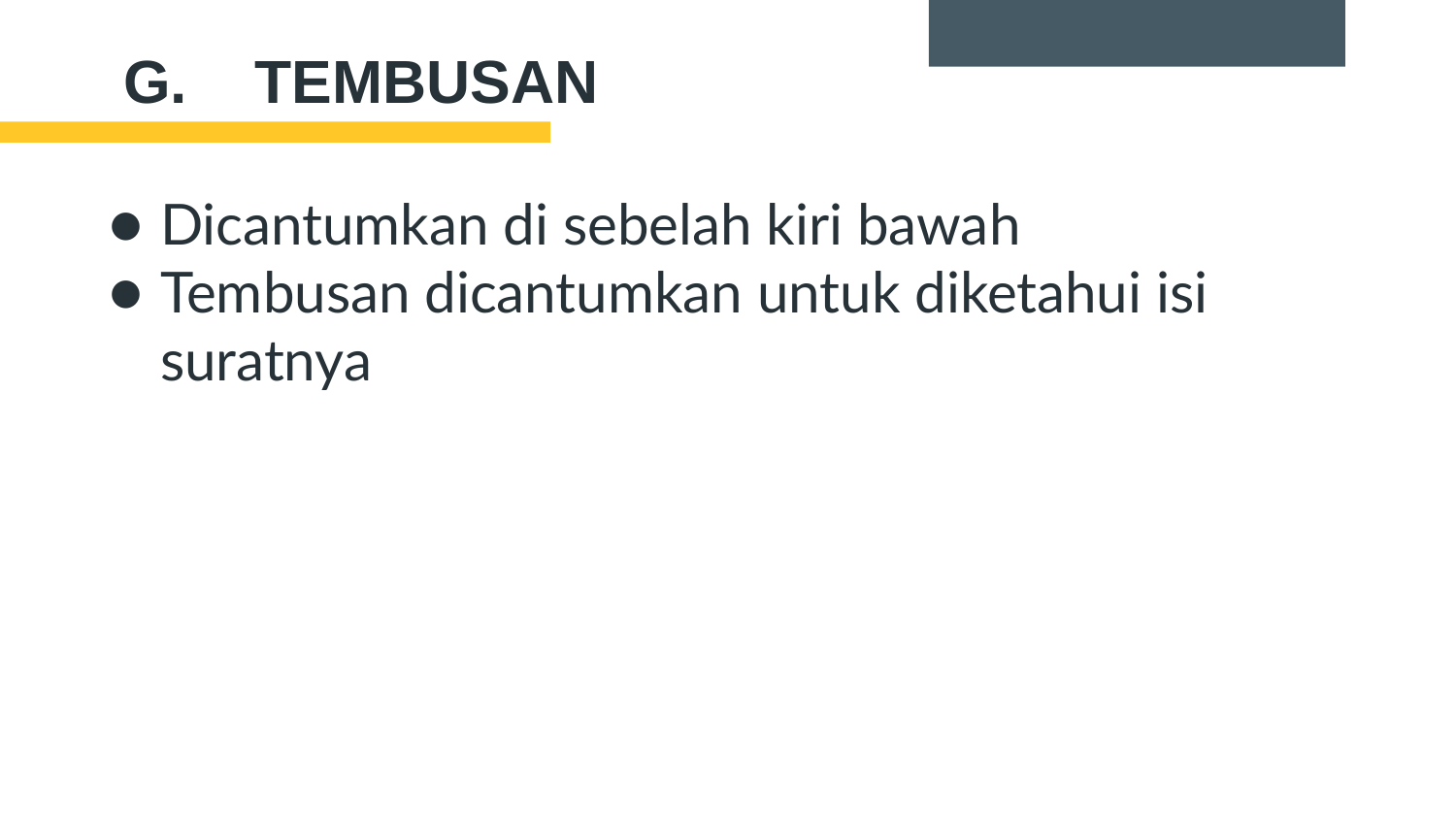

# G.    TEMBUSAN

Dicantumkan di sebelah kiri bawah
Tembusan dicantumkan untuk diketahui isi suratnya